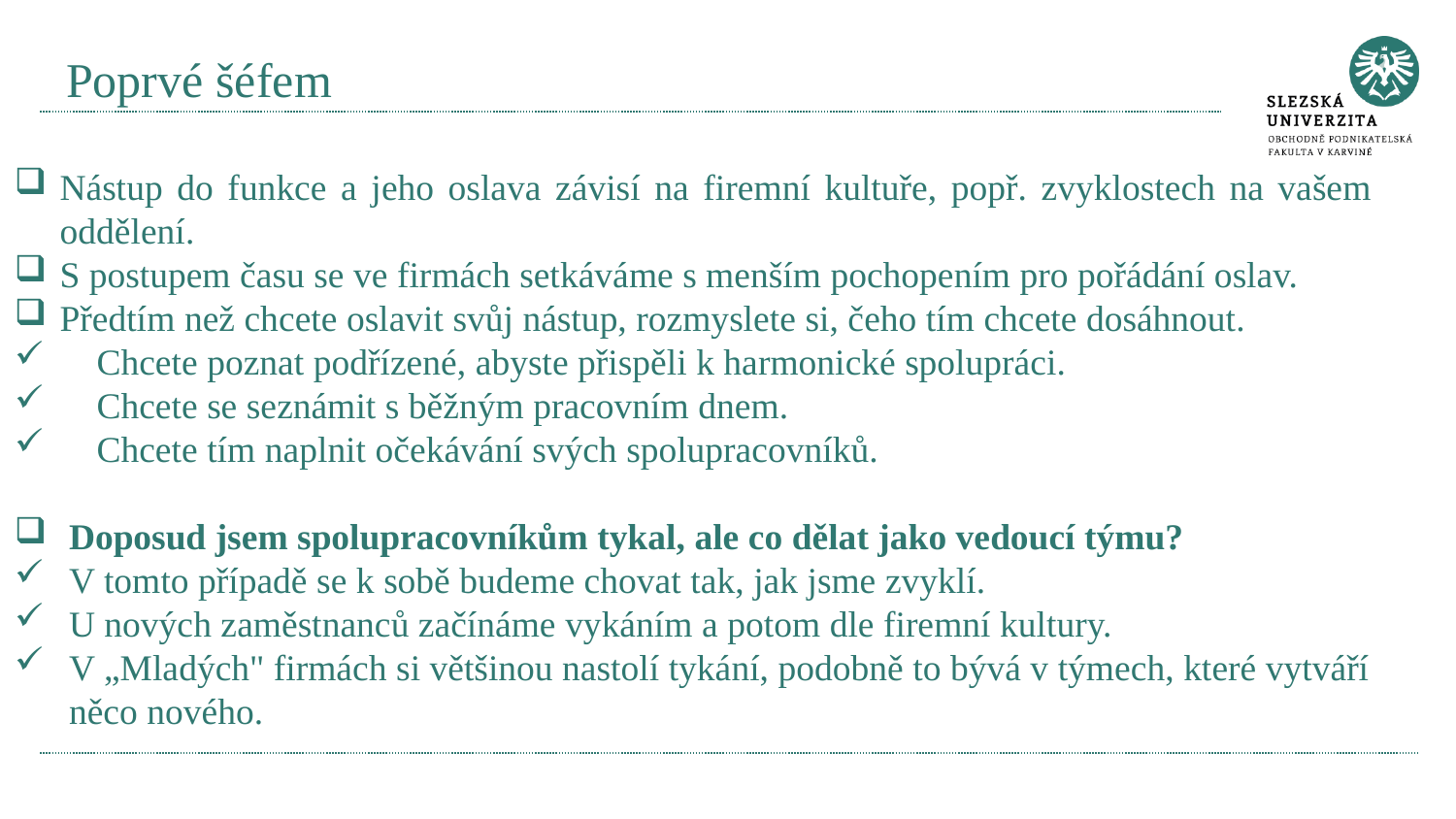

# Poprvé šéfem

Nástup do funkce a jeho oslava závisí na firemní kultuře, popř. zvyklostech na vašem oddělení.
S postupem času se ve firmách setkáváme s menším pochopením pro pořádání oslav.
Předtím než chcete oslavit svůj nástup, rozmyslete si, čeho tím chcete dosáhnout.
    Chcete poznat podřízené, abyste přispěli k harmonické spolupráci.
    Chcete se seznámit s běžným pracovním dnem.
    Chcete tím naplnit očekávání svých spolupracovníků.

Doposud jsem spolupracovníkům tykal, ale co dělat jako vedoucí týmu?
V tomto případě se k sobě budeme chovat tak, jak jsme zvyklí.
U nových zaměstnanců začínáme vykáním a potom dle firemní kultury.
V „Mladých" firmách si většinou nastolí tykání, podobně to bývá v týmech, které vytváří něco nového.